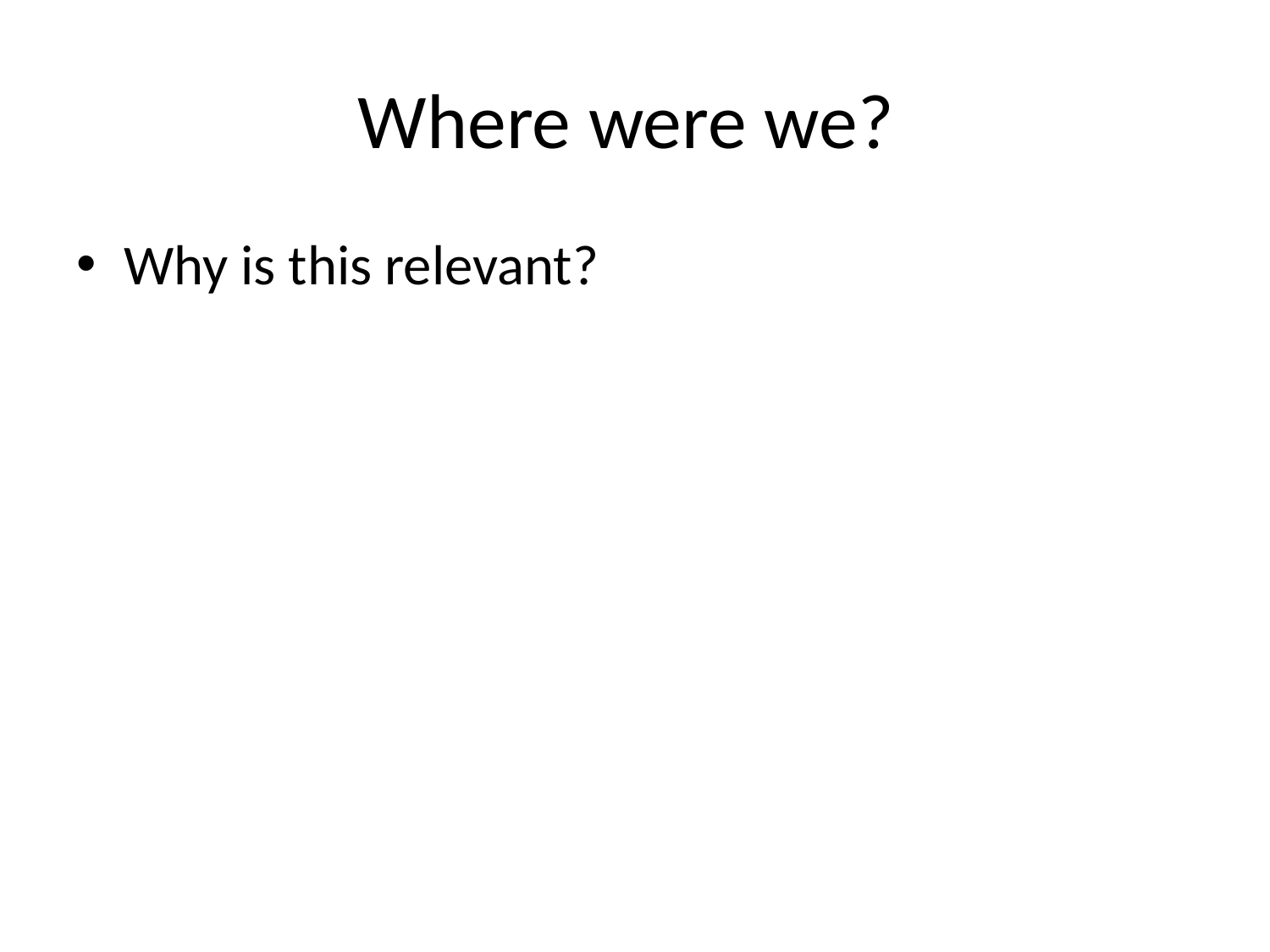

# Where were we?
Why is this relevant?